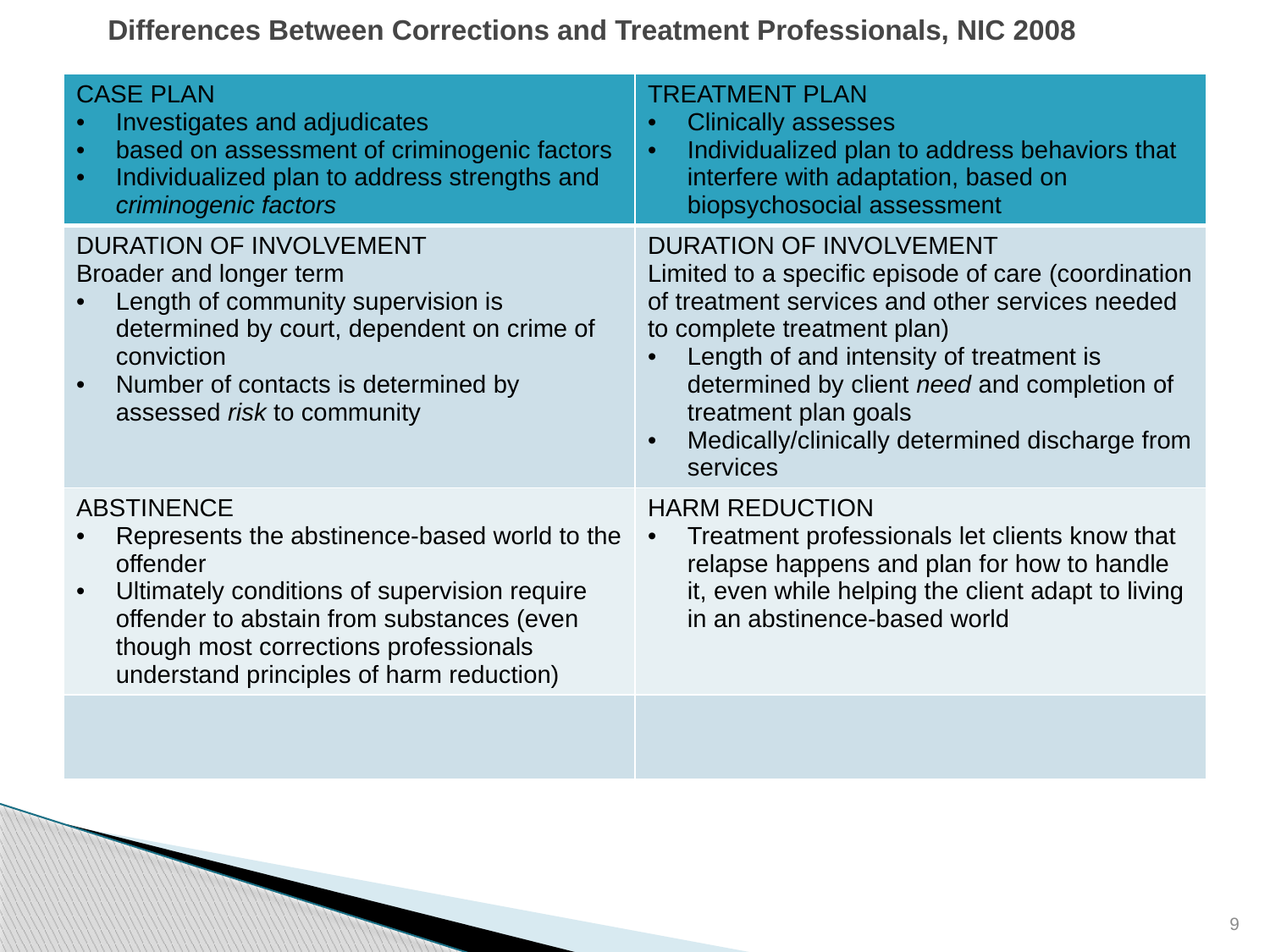

Differences Between Corrections and Treatment Professionals, NIC 2008
| CASE PLAN Investigates and adjudicates based on assessment of criminogenic factors Individualized plan to address strengths and criminogenic factors | TREATMENT PLAN Clinically assesses Individualized plan to address behaviors that interfere with adaptation, based on biopsychosocial assessment |
| --- | --- |
| DURATION OF INVOLVEMENT Broader and longer term Length of community supervision is determined by court, dependent on crime of conviction Number of contacts is determined by assessed risk to community | DURATION OF INVOLVEMENT Limited to a specific episode of care (coordination of treatment services and other services needed to complete treatment plan) Length of and intensity of treatment is determined by client need and completion of treatment plan goals Medically/clinically determined discharge from services |
| ABSTINENCE Represents the abstinence-based world to the offender Ultimately conditions of supervision require offender to abstain from substances (even though most corrections professionals understand principles of harm reduction) | HARM REDUCTION Treatment professionals let clients know that relapse happens and plan for how to handle it, even while helping the client adapt to living in an abstinence-based world |
|  |  |
9